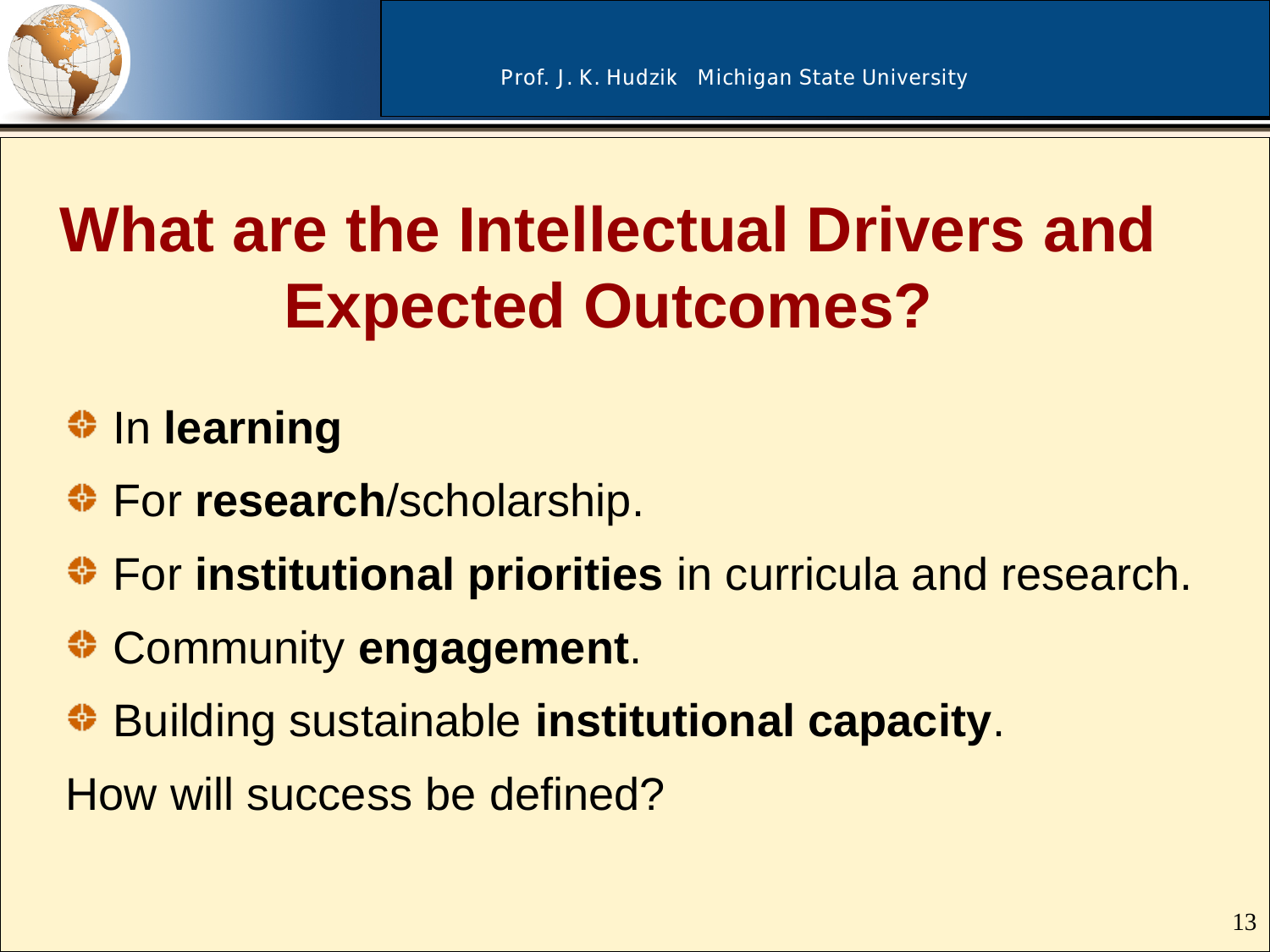

# What are the Intellectual Drivers and Expected Outcomes?
In learning
For research/scholarship.
For institutional priorities in curricula and research.
Community engagement.
Building sustainable institutional capacity.
How will success be defined?
13